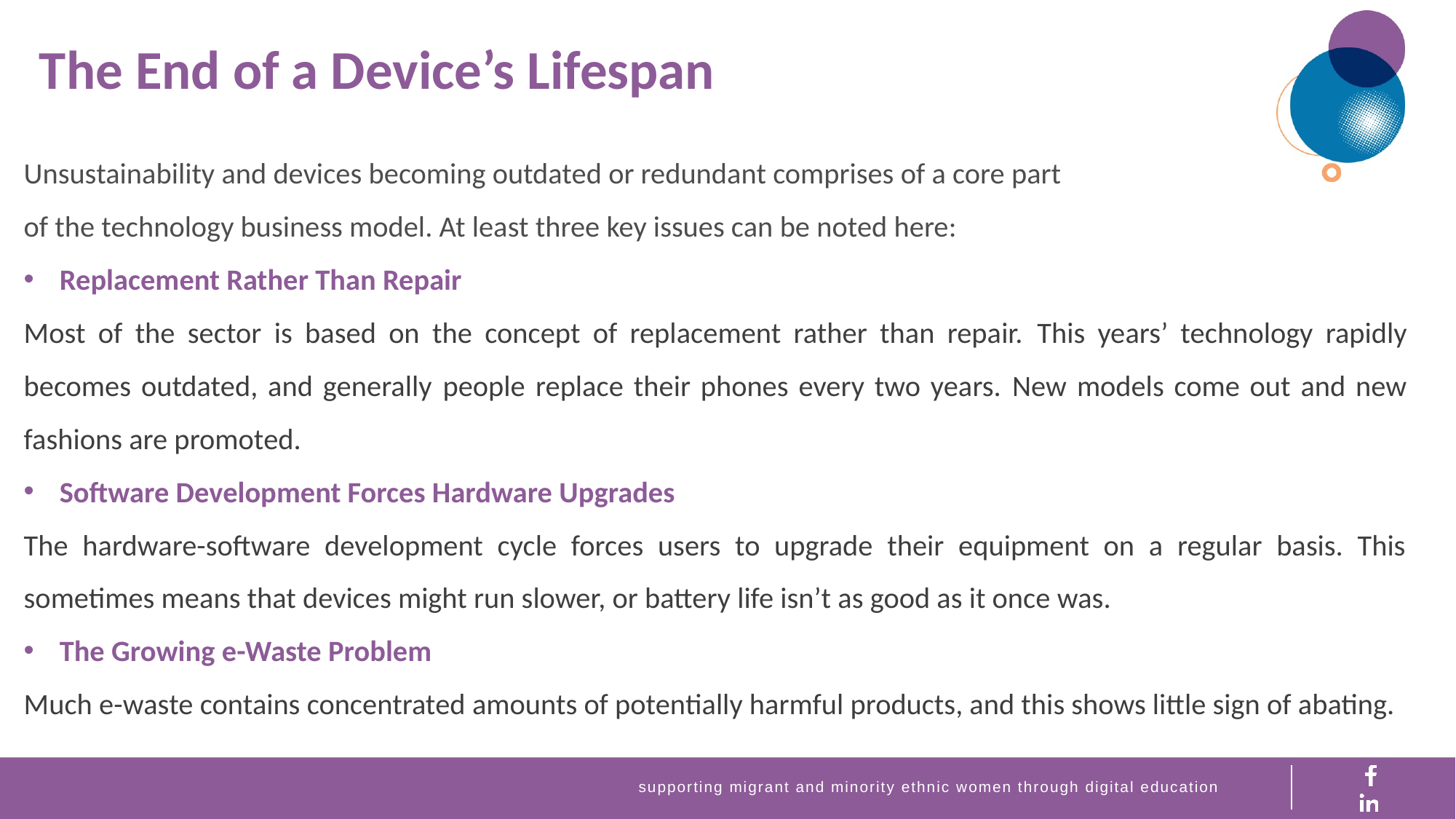

The End of a Device’s Lifespan
Unsustainability and devices becoming outdated or redundant comprises of a core part
of the technology business model. At least three key issues can be noted here:
Replacement Rather Than Repair
Most of the sector is based on the concept of replacement rather than repair. This years’ technology rapidly becomes outdated, and generally people replace their phones every two years. New models come out and new fashions are promoted.
Software Development Forces Hardware Upgrades
The hardware-software development cycle forces users to upgrade their equipment on a regular basis. This sometimes means that devices might run slower, or battery life isn’t as good as it once was.
The Growing e-Waste Problem
Much e-waste contains concentrated amounts of potentially harmful products, and this shows little sign of abating.